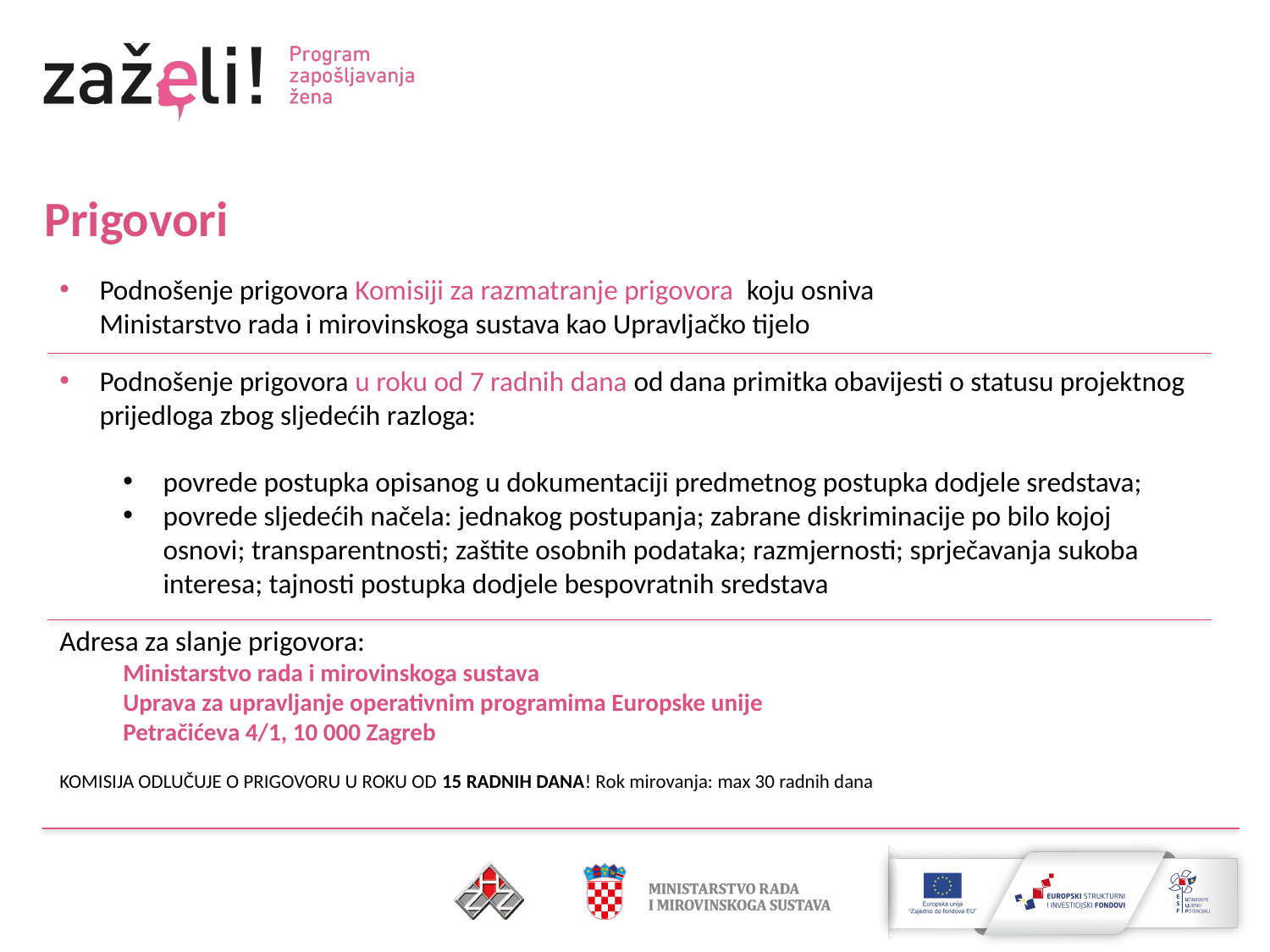

Prigovori
Podnošenje prigovora Komisiji za razmatranje prigovora  koju osniva
Ministarstvo rada i mirovinskoga sustava kao Upravljačko tijelo

Podnošenje prigovora u roku od 7 radnih dana od dana primitka obavijesti o statusu projektnog prijedloga zbog sljedećih razloga:

povrede postupka opisanog u dokumentaciji predmetnog postupka dodjele sredstava;
povrede sljedećih načela: jednakog postupanja; zabrane diskriminacije po bilo kojoj osnovi; transparentnosti; zaštite osobnih podataka; razmjernosti; sprječavanja sukoba interesa; tajnosti postupka dodjele bespovratnih sredstava

Adresa za slanje prigovora:
Ministarstvo rada i mirovinskoga sustava
Uprava za upravljanje operativnim programima Europske unije
Petračićeva 4/1, 10 000 Zagreb

KOMISIJA ODLUČUJE O PRIGOVORU U ROKU OD 15 RADNIH DANA! Rok mirovanja: max 30 radnih dana